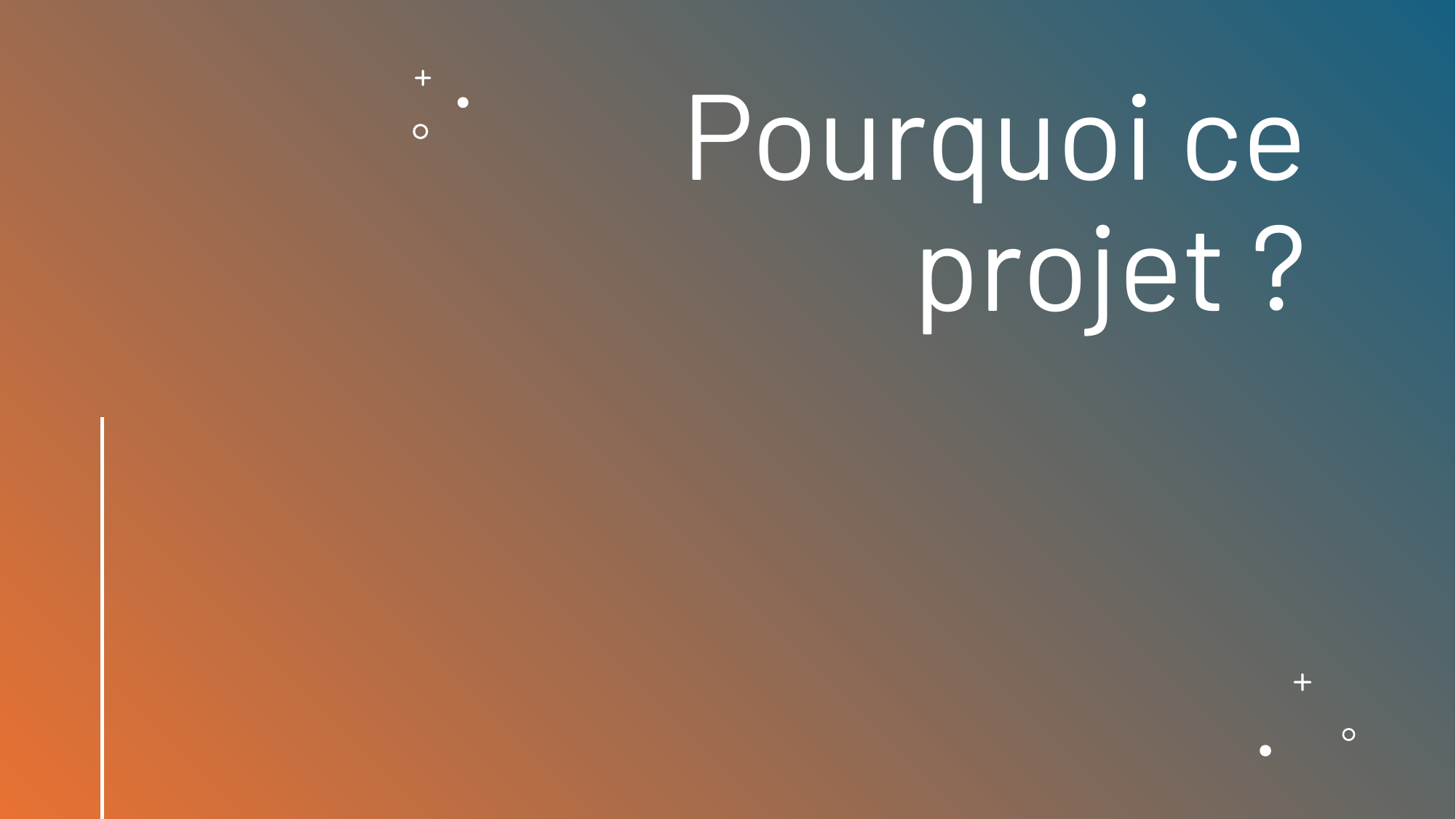

# Pourquoi ce projet ?

La maladie artérielle périphérique
Touche environ 1 adulte sur 5 > 60 ans
Majorité asymptomatique
Difficultés à identifier les symptômes
Risque cardiovasculaire élevé

Aujourd’hui
Diagnostic souvent tardif
Faibles connaissances des patients
Interventions chirurgicales lors de stades avancés
Besoin
Mieux informer
Prévenir
Accompagner